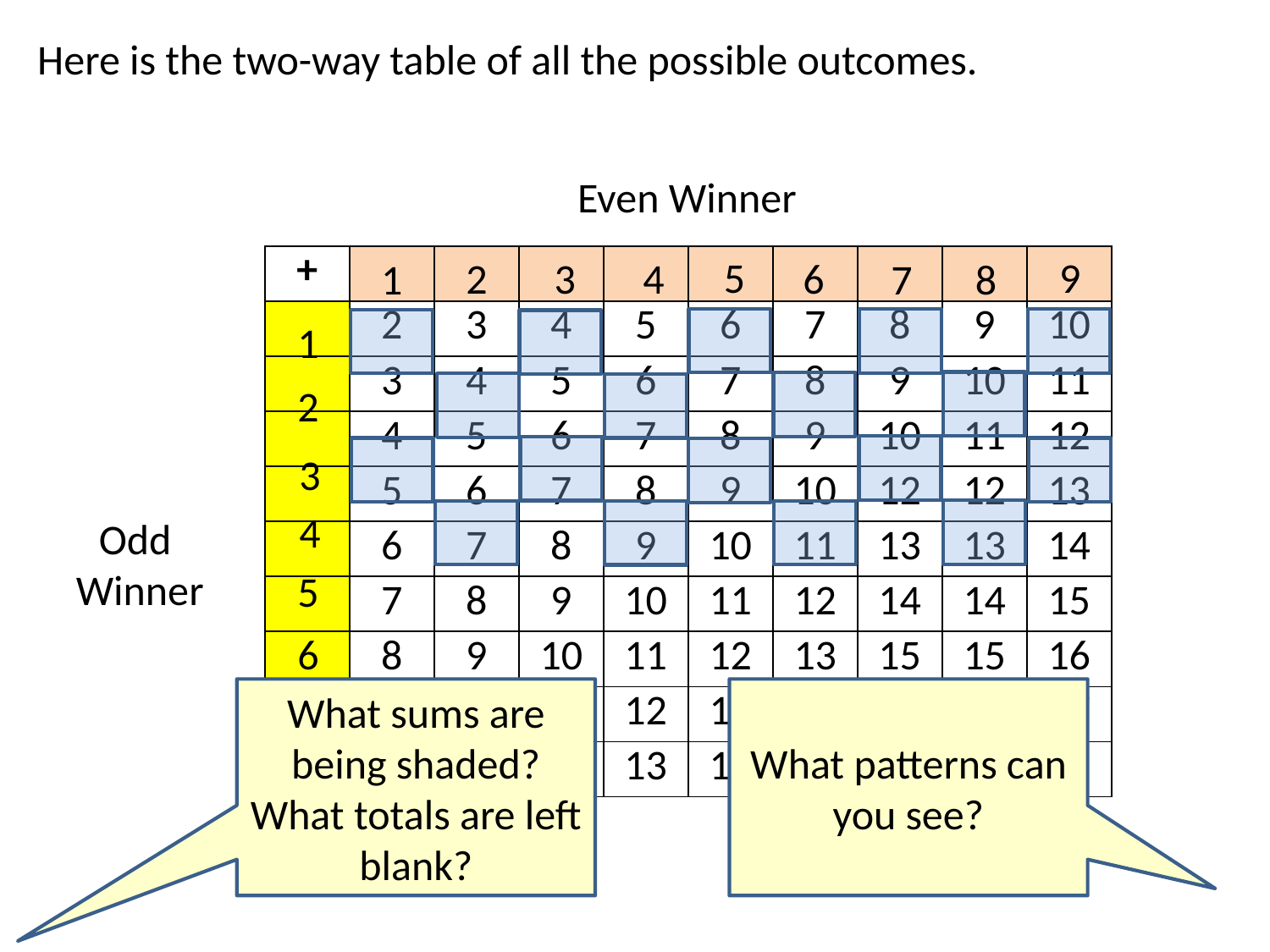

Here is the two-way table of all the possible outcomes.
Even Winner
9
5
6
4
2
3
| + |  |  |  |  |  |  |  |  |  |
| --- | --- | --- | --- | --- | --- | --- | --- | --- | --- |
|  | 2 | 3 | 4 | 5 | 6 | 7 | 8 | 9 | 10 |
|  | 3 | 4 | 5 | 6 | 7 | 8 | 9 | 10 | 11 |
|  | 4 | 5 | 6 | 7 | 8 | 9 | 10 | 11 | 12 |
|  | 5 | 6 | 7 | 8 | 9 | 10 | 12 | 12 | 13 |
|  | 6 | 7 | 8 | 9 | 10 | 11 | 13 | 13 | 14 |
|  | 7 | 8 | 9 | 10 | 11 | 12 | 14 | 14 | 15 |
|  | 8 | 9 | 10 | 11 | 12 | 13 | 15 | 15 | 16 |
|  | 9 | 10 | 11 | 12 | 13 | 14 | 16 | 16 | 17 |
|  | 10 | 11 | 12 | 13 | 14 | 15 | 17 | 17 | 18 |
1
7
8

1

2

3
4

Odd
Winner
5
6
What patterns can you see?
What sums are being shaded?
What totals are left blank?
7
8
9